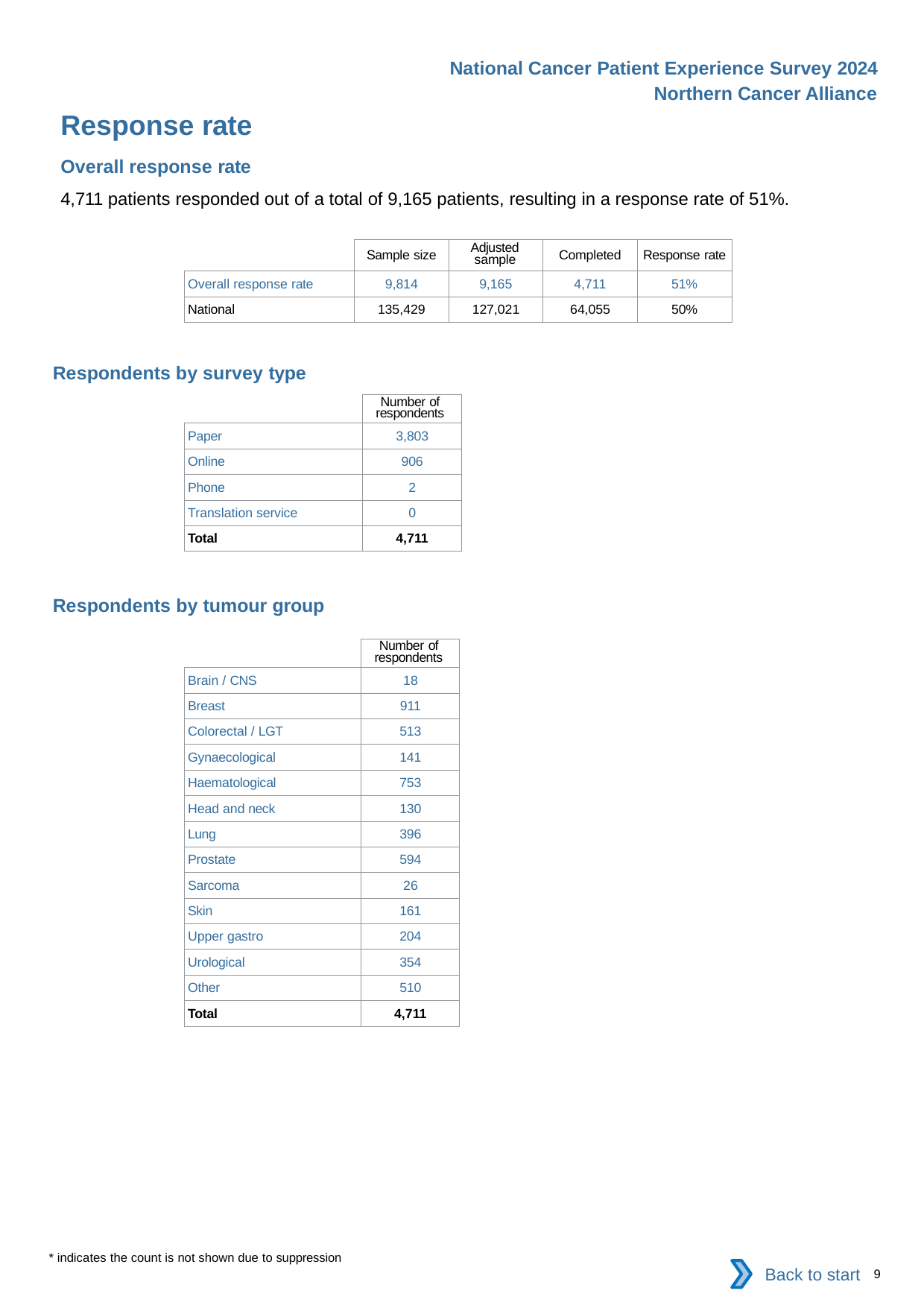

National Cancer Patient Experience Survey 2024
Northern Cancer Alliance
Response rate
Overall response rate
4,711 patients responded out of a total of 9,165 patients, resulting in a response rate of 51%.
|  | Sample size | Adjusted sample | Completed | Response rate |
| --- | --- | --- | --- | --- |
| Overall response rate | 9,814 | 9,165 | 4,711 | 51% |
| National | 135,429 | 127,021 | 64,055 | 50% |
Respondents by survey type
|  | Number of respondents |
| --- | --- |
| Paper | 3,803 |
| Online | 906 |
| Phone | 2 |
| Translation service | 0 |
| Total | 4,711 |
Respondents by tumour group
|  | Number of respondents |
| --- | --- |
| Brain / CNS | 18 |
| Breast | 911 |
| Colorectal / LGT | 513 |
| Gynaecological | 141 |
| Haematological | 753 |
| Head and neck | 130 |
| Lung | 396 |
| Prostate | 594 |
| Sarcoma | 26 |
| Skin | 161 |
| Upper gastro | 204 |
| Urological | 354 |
| Other | 510 |
| Total | 4,711 |
* indicates the count is not shown due to suppression
Back to start

9